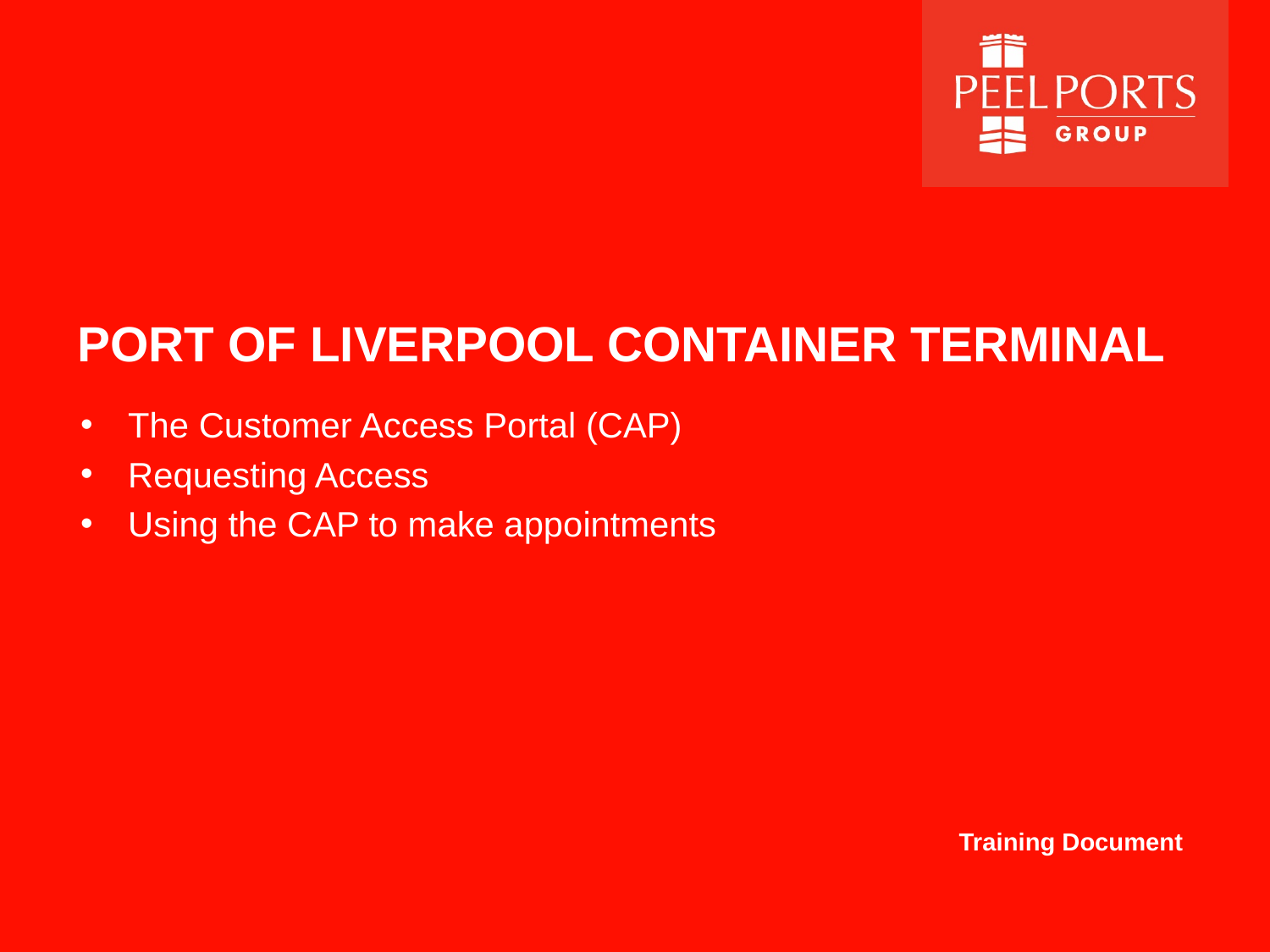

# PORT OF LIVERPOOL CONTAINER TERMINAL
The Customer Access Portal (CAP)
Requesting Access
Using the CAP to make appointments
Training Document